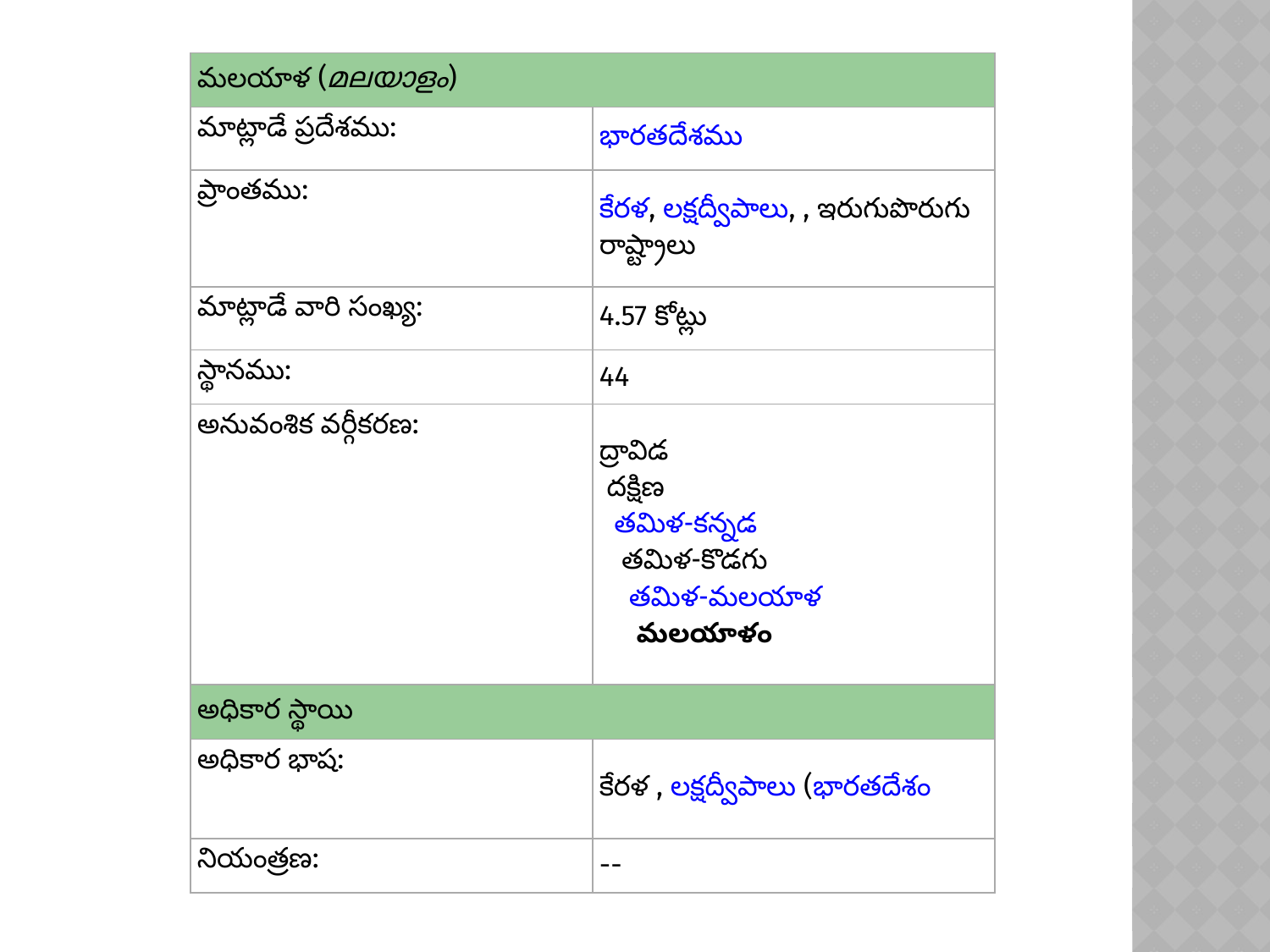

| మలయాళ (മലയാളം) |  |
| --- | --- |
| మాట్లాడే ప్రదేశము: | భారతదేశము |
| ప్రాంతము: | కేరళ, లక్షద్వీపాలు, , ఇరుగుపొరుగు రాష్ట్రాలు |
| మాట్లాడే వారి సంఖ్య: | 4.57 కోట్లు |
| స్థానము: | 44 |
| అనువంశిక వర్గీకరణ: | ద్రావిడ  దక్షిణ   తమిళ-కన్నడ    తమిళ-కొడగు     తమిళ-మలయాళ      మలయాళం |
| అధికార స్థాయి |  |
| అధికార భాష: | కేరళ , లక్షద్వీపాలు (భారతదేశం |
| నియంత్రణ: | -- |